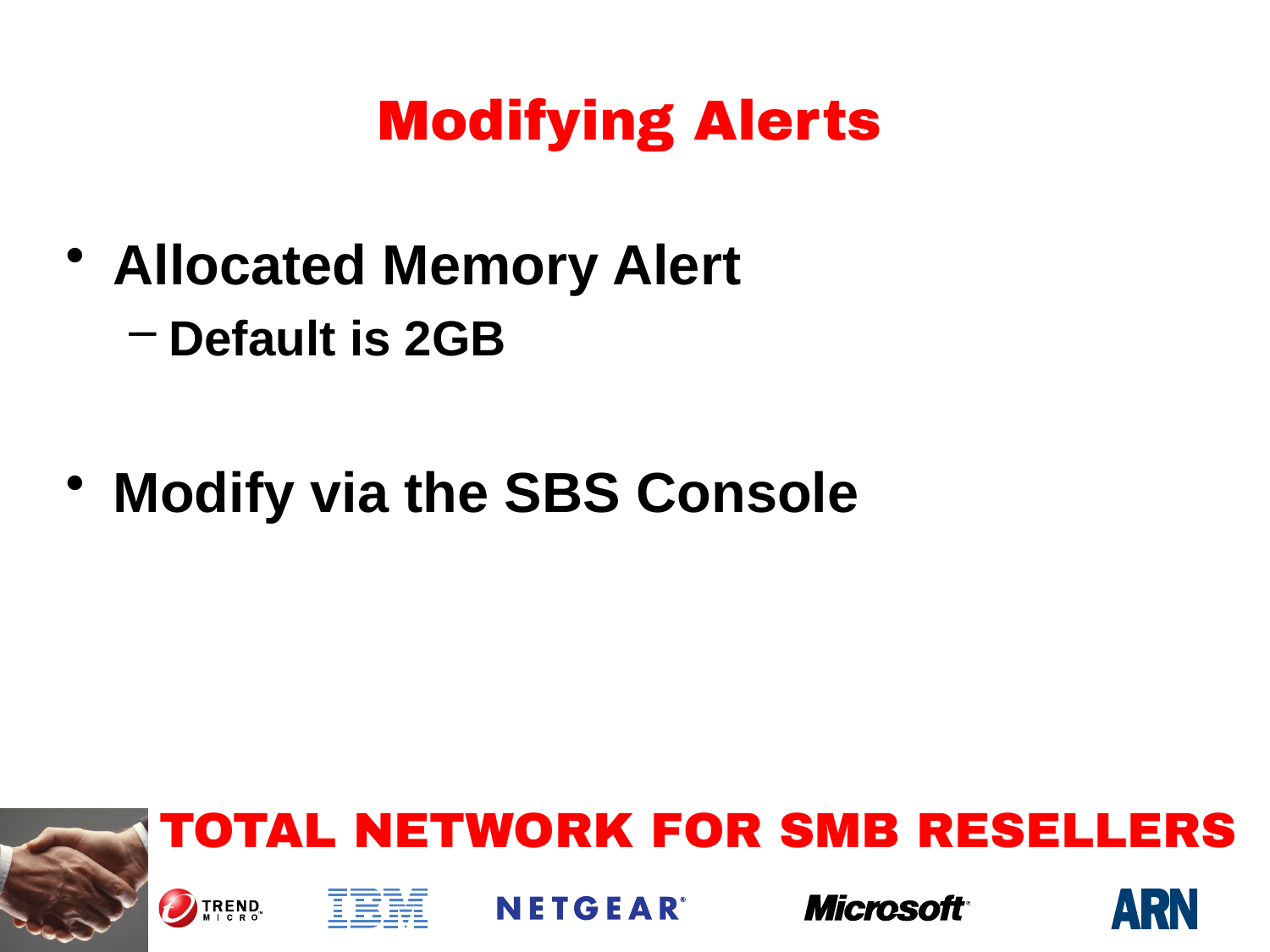

# Modifying Alerts
Allocated Memory Alert
Default is 2GB

Modify via the SBS Console